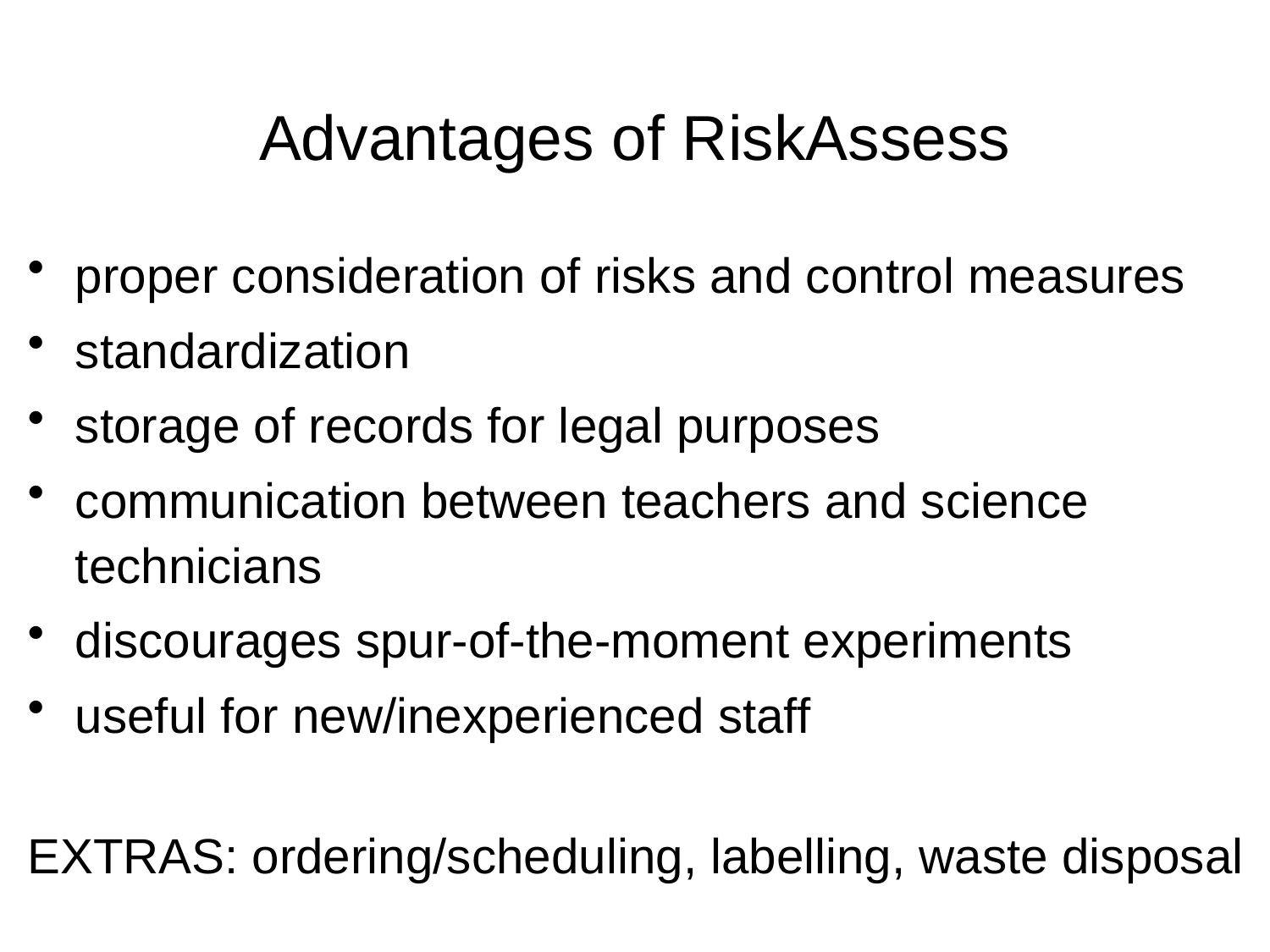

# Advantages of RiskAssess
proper consideration of risks and control measures
standardization
storage of records for legal purposes
communication between teachers and science technicians
discourages spur-of-the-moment experiments
useful for new/inexperienced staff
EXTRAS: ordering/scheduling, labelling, waste disposal